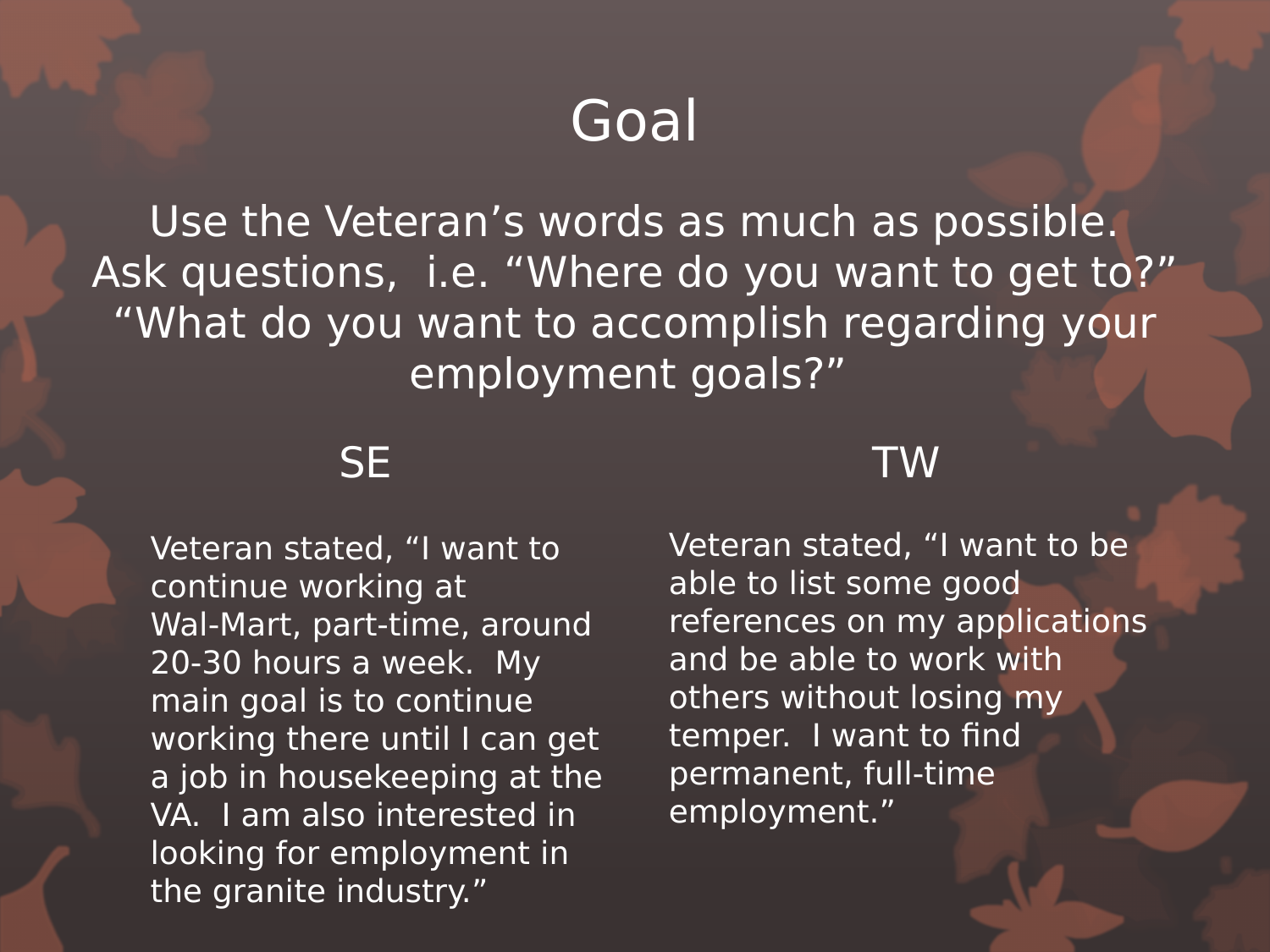

# Goal Use the Veteran’s words as much as possible. Ask questions,  i.e. “Where do you want to get to?” “What do you want to accomplish regarding your employment goals?”
SE
TW
Veteran stated, “I want to be able to list some good references on my applications and be able to work with others without losing my temper.  I want to find permanent, full-time employment.”
Veteran stated, “I want to continue working at       Wal-Mart, part-time, around 20-30 hours a week.  My main goal is to continue working there until I can get a job in housekeeping at the VA.  I am also interested in looking for employment in the granite industry.”